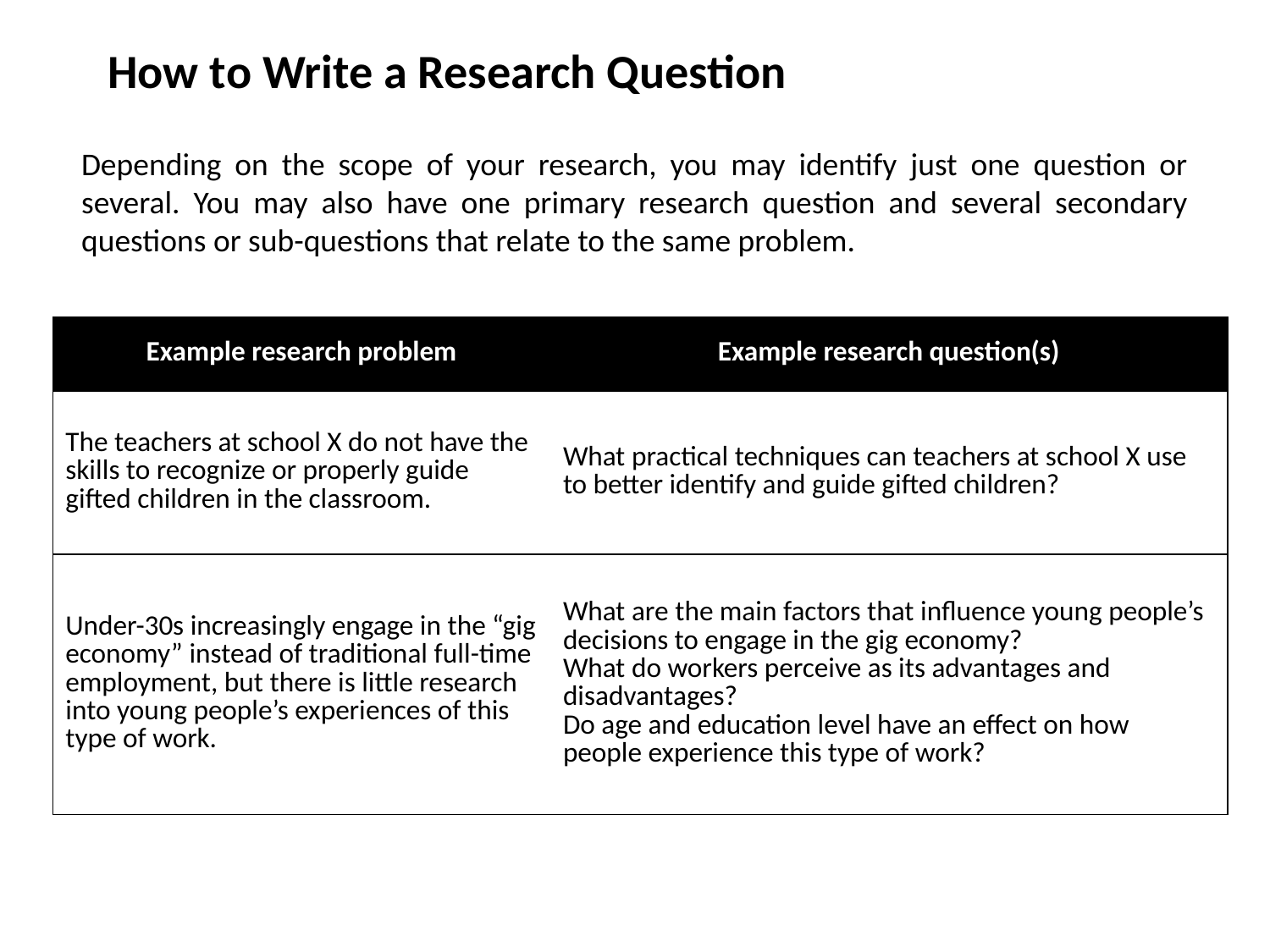

How to Write a Research Question
Depending on the scope of your research, you may identify just one question or several. You may also have one primary research question and several secondary questions or sub-questions that relate to the same problem.
| Example research problem | Example research question(s) |
| --- | --- |
| The teachers at school X do not have the skills to recognize or properly guide gifted children in the classroom. | What practical techniques can teachers at school X use to better identify and guide gifted children? |
| Under-30s increasingly engage in the “gig economy” instead of traditional full-time employment, but there is little research into young people’s experiences of this type of work. | What are the main factors that influence young people’s decisions to engage in the gig economy? What do workers perceive as its advantages and disadvantages? Do age and education level have an effect on how people experience this type of work? |